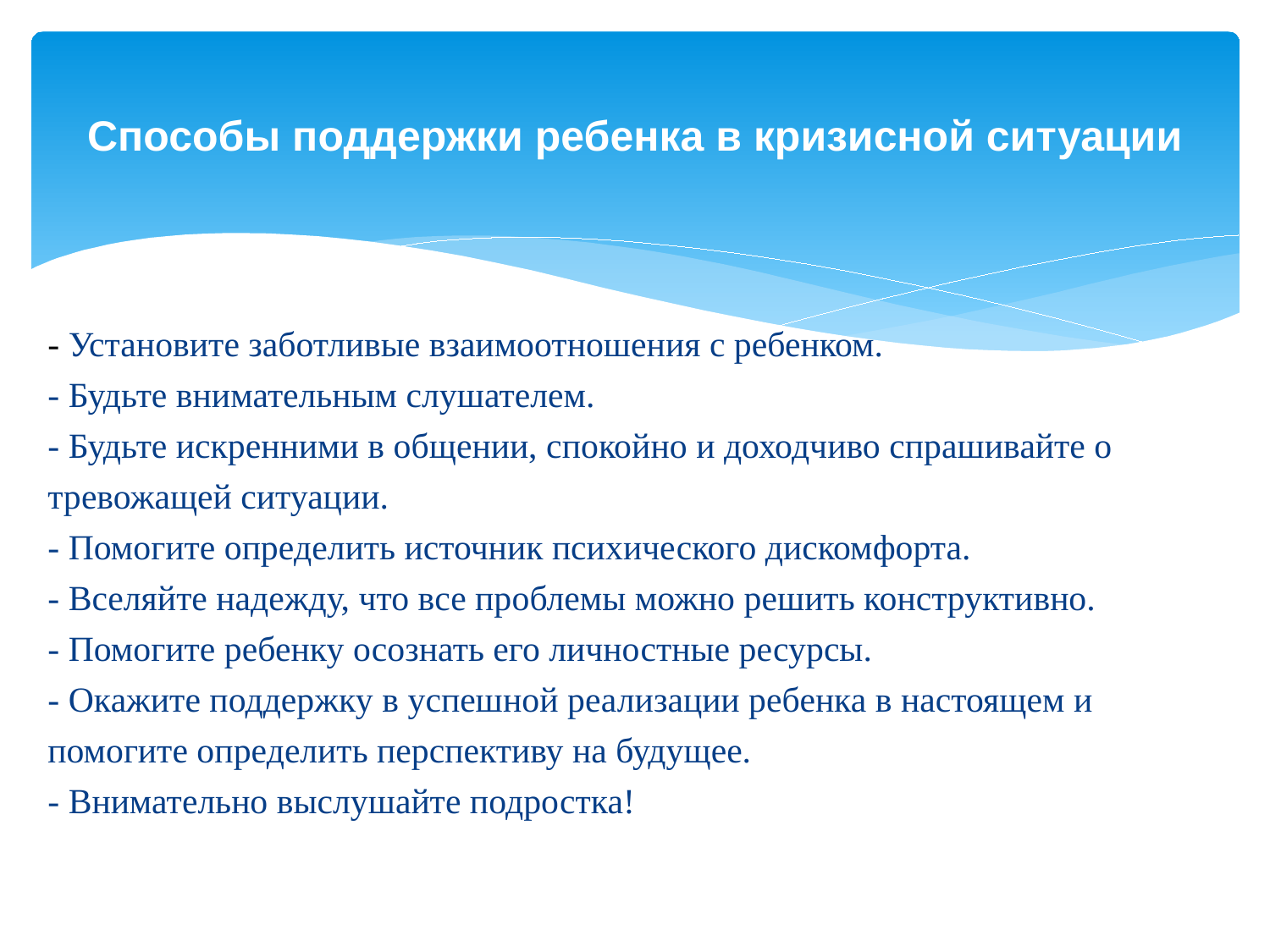

# Способы поддержки ребенка в кризисной ситуации
- Установите заботливые взаимоотношения с ребенком.
- Будьте внимательным слушателем.
- Будьте искренними в общении, спокойно и доходчиво спрашивайте о тревожащей ситуации.
- Помогите определить источник психического дискомфорта.
- Вселяйте надежду, что все проблемы можно решить конструктивно.
- Помогите ребенку осознать его личностные ресурсы.
- Окажите поддержку в успешной реализации ребенка в настоящем и помогите определить перспективу на будущее.
- Внимательно выслушайте подростка!